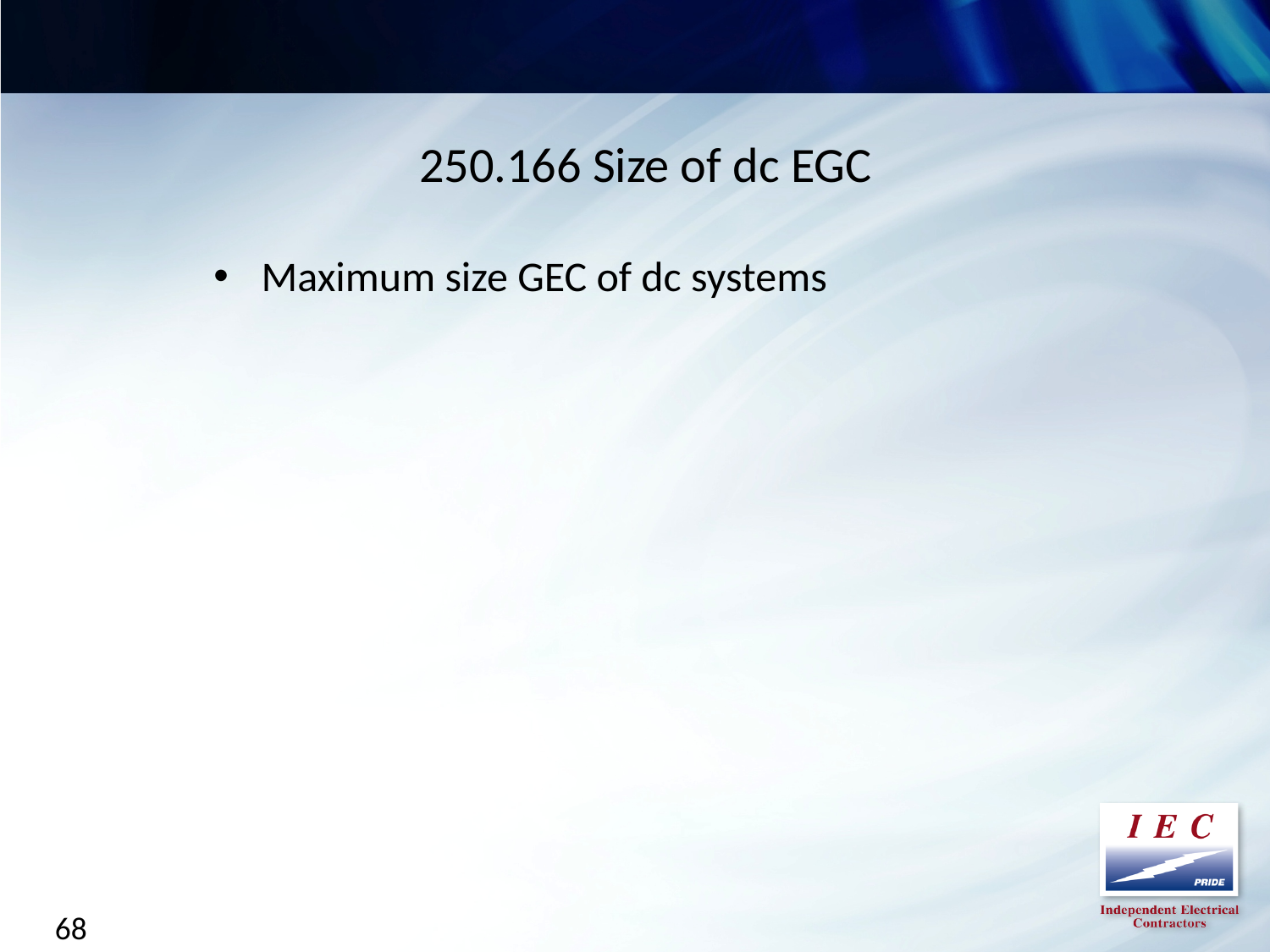

250.166 Size of dc EGC
Maximum size GEC of dc systems

68